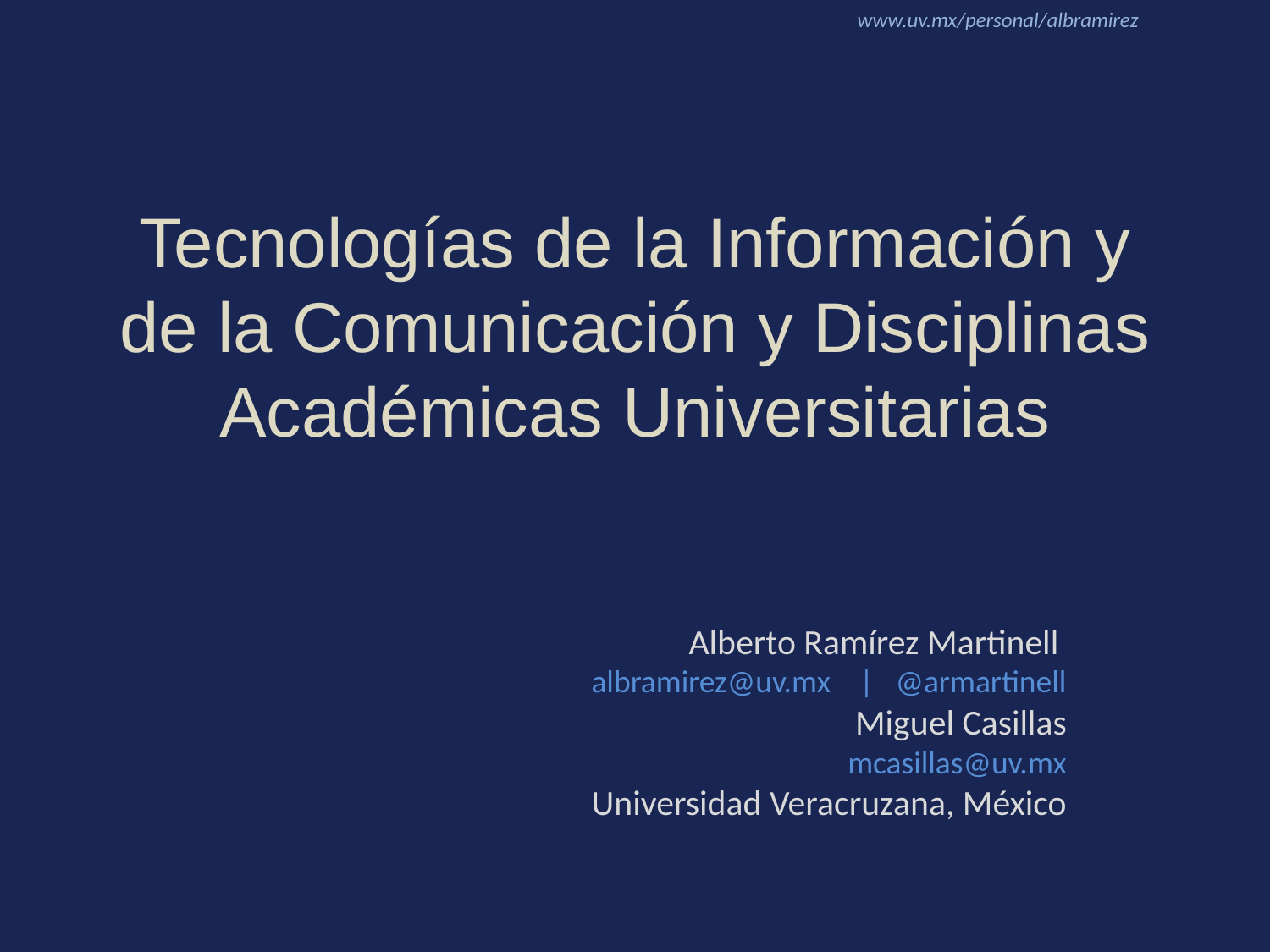

# Tecnologías de la Información y de la Comunicación y Disciplinas Académicas Universitarias
Alberto Ramírez Martinell
albramirez@uv.mx    |   @armartinell
Miguel Casillas
mcasillas@uv.mx
Universidad Veracruzana, México